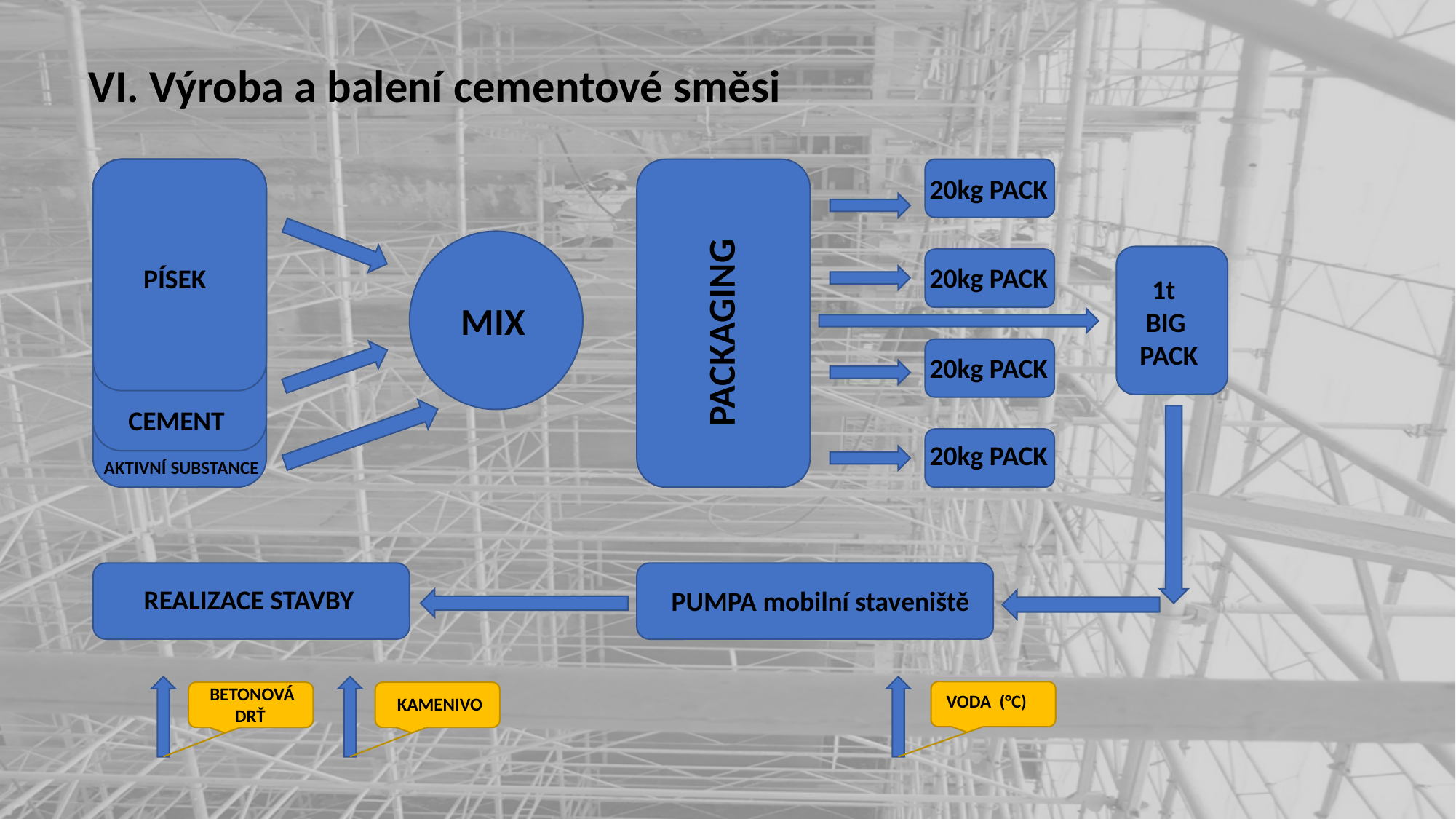

VI. Výroba a balení cementové směsi

20kg PACK

20kg PACK
PÍSEK

   1t
  BIG
 PACK
PACKAGING
MIX

20kg PACK

CEMENT

20kg PACK

AKTIVNÍ SUBSTANCE

REALIZACE STAVBY
PUMPA mobilní staveniště

   BETONOVÁ
         DRŤ

VODA  (°C)
   KAMENIVO